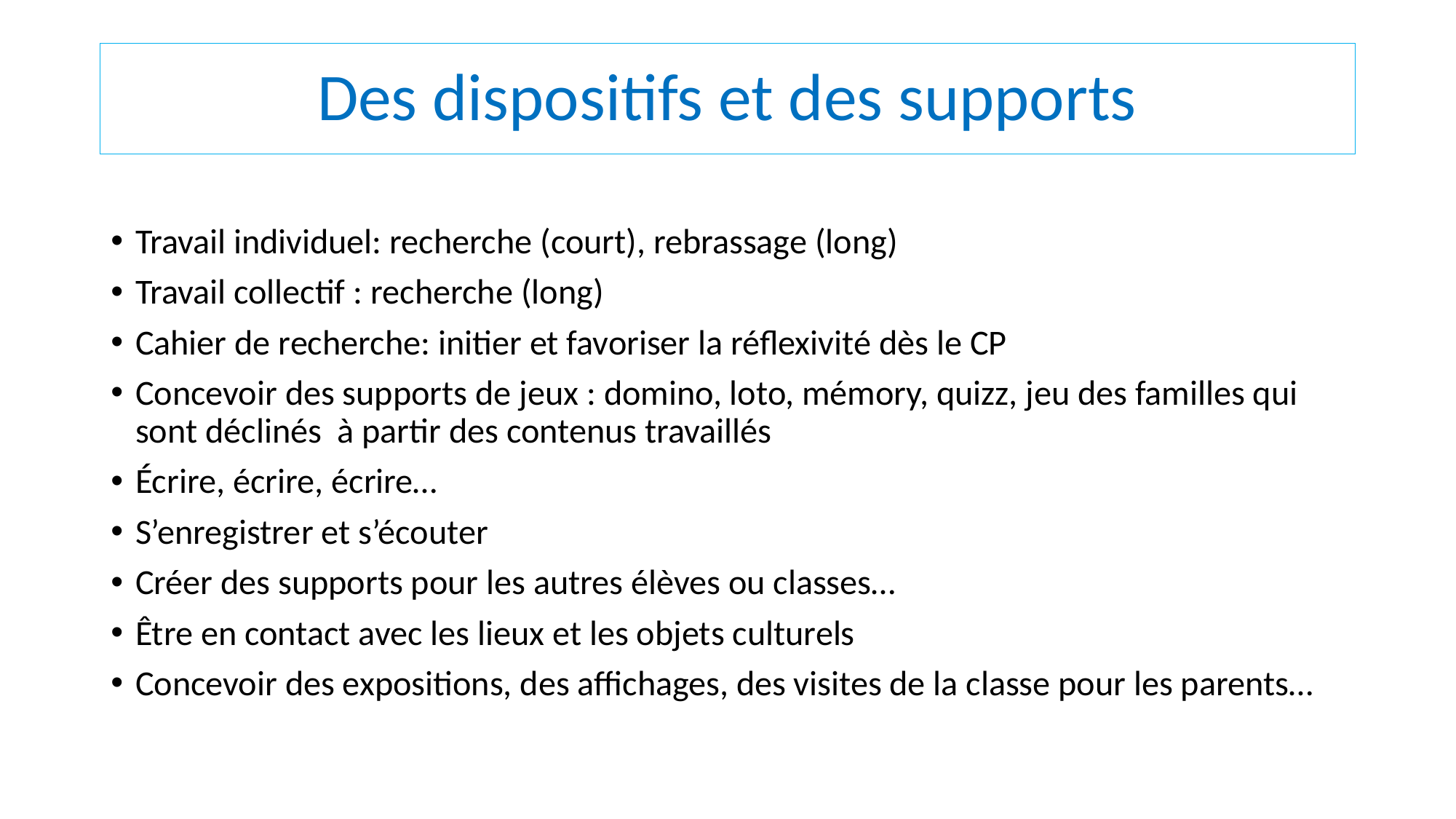

# Des dispositifs et des supports
Travail individuel: recherche (court), rebrassage (long)
Travail collectif : recherche (long)
Cahier de recherche: initier et favoriser la réflexivité dès le CP
Concevoir des supports de jeux : domino, loto, mémory, quizz, jeu des familles qui sont déclinés  à partir des contenus travaillés
Écrire, écrire, écrire…
S’enregistrer et s’écouter
Créer des supports pour les autres élèves ou classes…
Être en contact avec les lieux et les objets culturels
Concevoir des expositions, des affichages, des visites de la classe pour les parents…